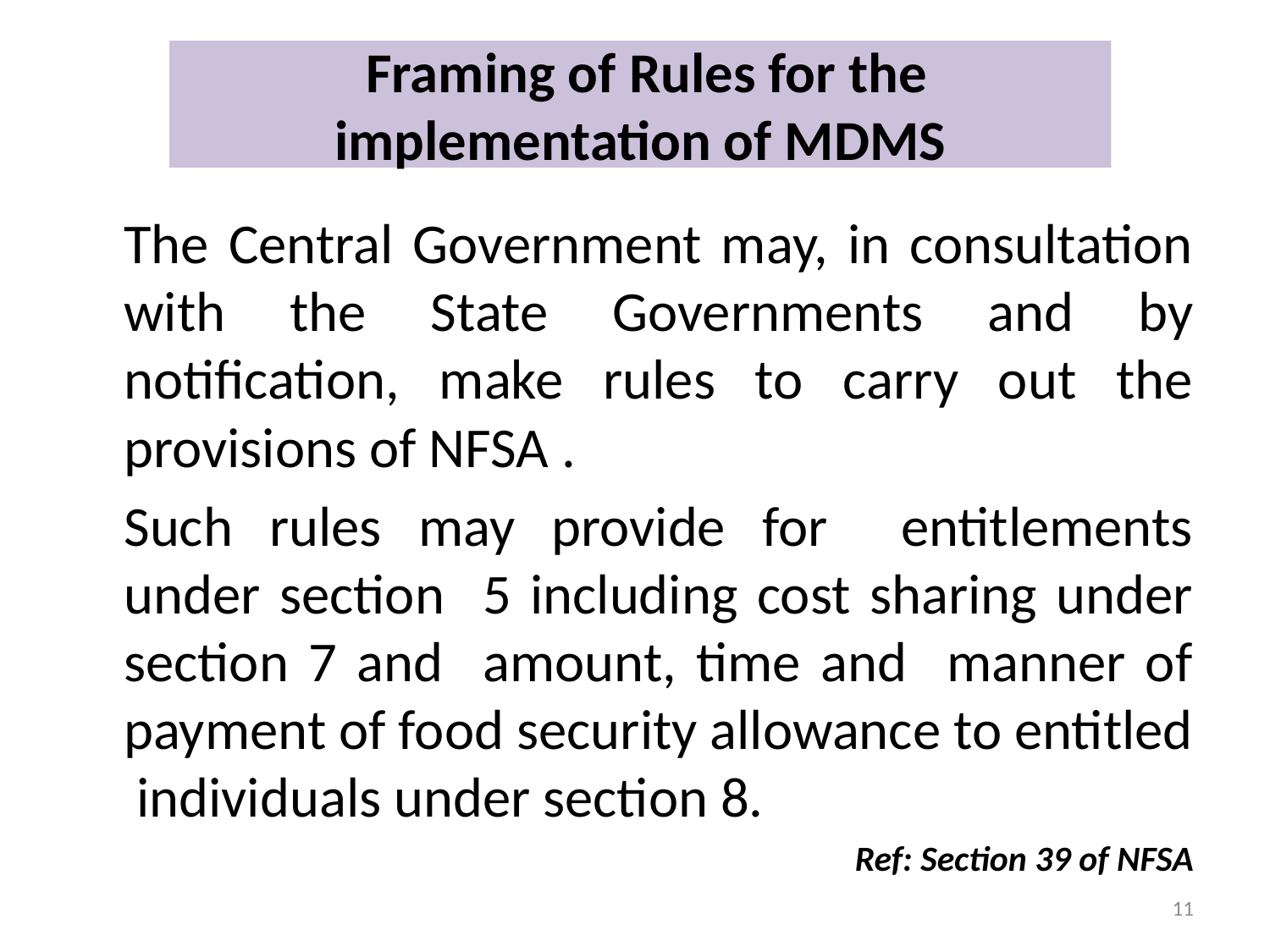

# Framing of Rules for the implementation of MDMS
	The Central Government may, in consultation with the State Governments and by notification, make rules to carry out the provisions of NFSA .
	Such rules may provide for  entitlements under section  5 including cost sharing under section 7 and  amount, time and  manner of payment of food security allowance to entitled  individuals under section 8.
Ref: Section 39 of NFSA

11